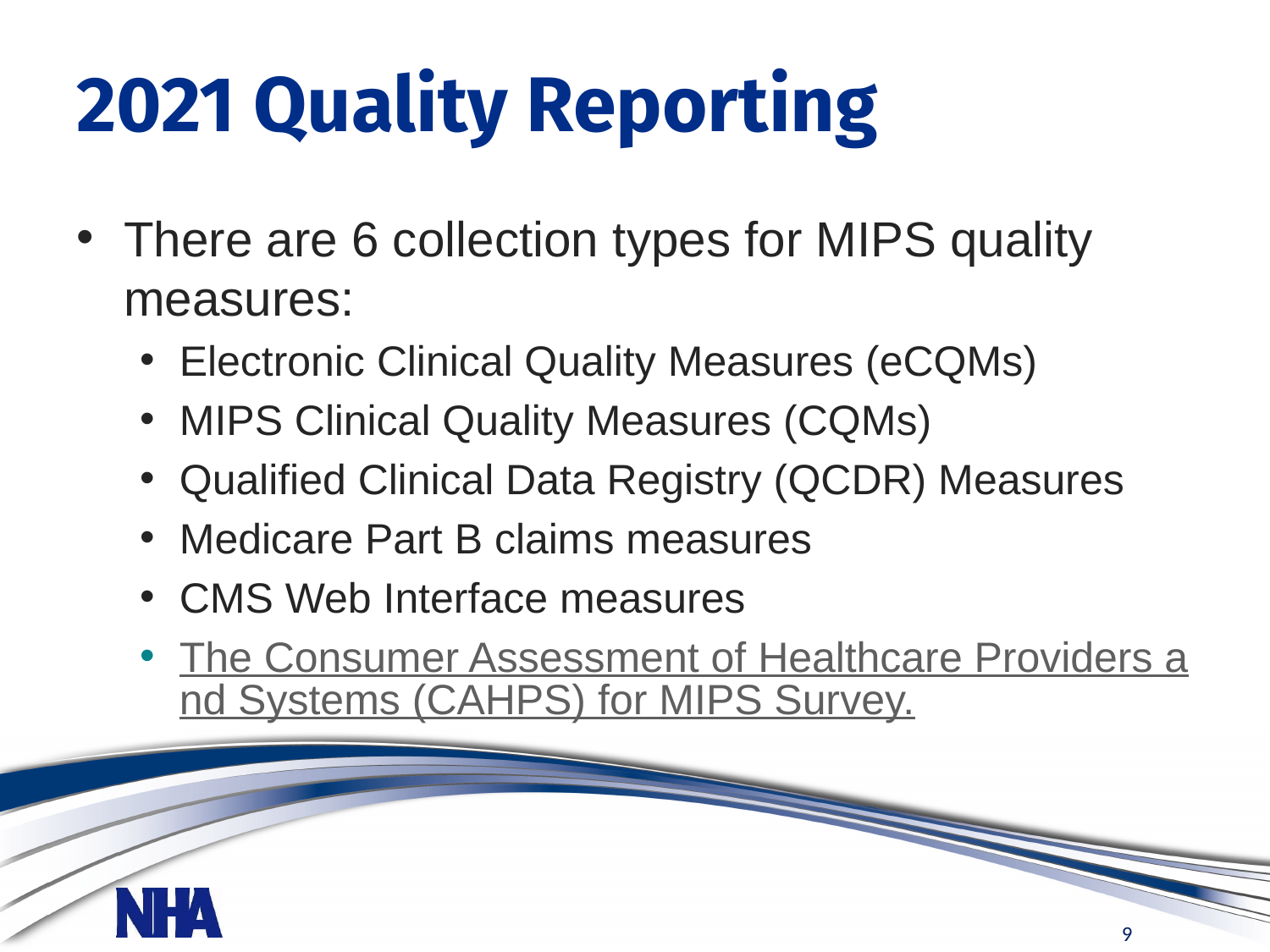

# 2021 Quality Reporting
There are 6 collection types for MIPS quality measures:
Electronic Clinical Quality Measures (eCQMs)
MIPS Clinical Quality Measures (CQMs)
Qualified Clinical Data Registry (QCDR) Measures
Medicare Part B claims measures
CMS Web Interface measures
The Consumer Assessment of Healthcare Providers and Systems (CAHPS) for MIPS Survey.